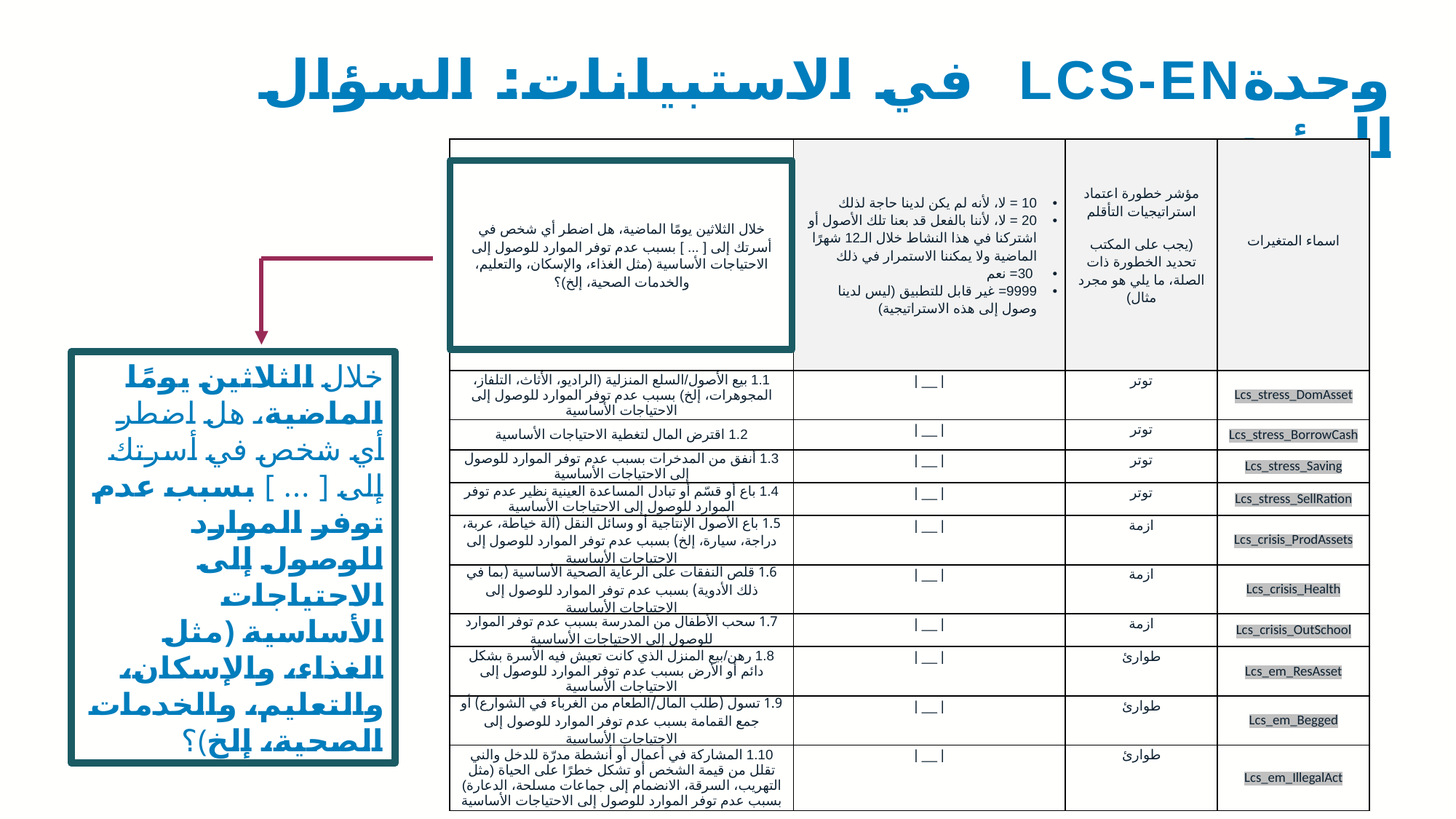

# وحدةLCS-EN  في الاستبيانات: السؤال الرئيسي
| خلال الثلاثين يومًا الماضية، هل اضطر أي شخص في أسرتك إلى [ ... ] بسبب عدم توفر الموارد للوصول إلى الاحتياجات الأساسية (مثل الغذاء، والإسكان، والتعليم، والخدمات الصحية، إلخ)؟ | 10 = لا، لأنه لم يكن لدينا حاجة لذلك 20 = لا، لأننا بالفعل قد بعنا تلك الأصول أو اشتركنا في هذا النشاط خلال الـ12 شهرًا الماضية ولا يمكننا الاستمرار في ذلك 30= نعم 9999= غير قابل للتطبيق (ليس لدينا وصول إلى هذه الاستراتيجية) | مؤشر خطورة اعتماد استراتيجيات التأقلم (يجب على المكتب تحديد الخطورة ذات الصلة، ما يلي هو مجرد مثال) | اسماء المتغيرات |
| --- | --- | --- | --- |
| 1.1 بيع الأصول/السلع المنزلية (الراديو، الأثاث، التلفاز، المجوهرات، إلخ) بسبب عدم توفر الموارد للوصول إلى الاحتياجات الأساسية | | \_\_ | | توتر | Lcs\_stress\_DomAsset |
| 1.2 اقترض المال لتغطية الاحتياجات الأساسية | | \_\_ | | توتر | Lcs\_stress\_BorrowCash |
| 1.3 أنفق من المدخرات بسبب عدم توفر الموارد للوصول إلى الاحتياجات الأساسية | | \_\_ | | توتر | Lcs\_stress\_Saving |
| 1.4 باع أو قسّم أو تبادل المساعدة العينية نظير عدم توفر الموارد للوصول إلى الاحتياجات الأساسية | | \_\_ | | توتر | Lcs\_stress\_SellRation |
| 1.5 باع الأصول الإنتاجية أو وسائل النقل (آلة خياطة، عربة، دراجة، سيارة، إلخ) بسبب عدم توفر الموارد للوصول إلى الاحتياجات الأساسية | | \_\_ | | ازمة | Lcs\_crisis\_ProdAssets |
| 1.6 قلص النفقات على الرعاية الصحية الأساسية (بما في ذلك الأدوية) بسبب عدم توفر الموارد للوصول إلى الاحتياجات الأساسية | | \_\_ | | ازمة | Lcs\_crisis\_Health |
| 1.7 سحب الأطفال من المدرسة بسبب عدم توفر الموارد للوصول إلى الاحتياجات الأساسية | | \_\_ | | ازمة | Lcs\_crisis\_OutSchool |
| 1.8 رهن/بيع المنزل الذي كانت تعيش فيه الأسرة بشكل دائم أو الأرض بسبب عدم توفر الموارد للوصول إلى الاحتياجات الأساسية | | \_\_ | | طوارئ | Lcs\_em\_ResAsset |
| 1.9 تسول (طلب المال/الطعام من الغرباء في الشوارع) أو جمع القمامة بسبب عدم توفر الموارد للوصول إلى الاحتياجات الأساسية | | \_\_ | | طوارئ | Lcs\_em\_Begged |
| 1.10 المشاركة في أعمال أو أنشطة مدرّة للدخل والني تقلل من قيمة الشخص أو تشكل خطرًا على الحياة (مثل التهريب، السرقة، الانضمام إلى جماعات مسلحة، الدعارة) بسبب عدم توفر الموارد للوصول إلى الاحتياجات الأساسية | | \_\_ | | طوارئ | Lcs\_em\_IllegalAct |

خلال الثلاثين يومًا الماضية، هل اضطر أي شخص في أسرتك إلى [ ... ] بسبب عدم توفر الموارد للوصول إلى الاحتياجات الأساسية (مثل الغذاء، والإسكان، والتعليم، والخدمات الصحية، إلخ)؟